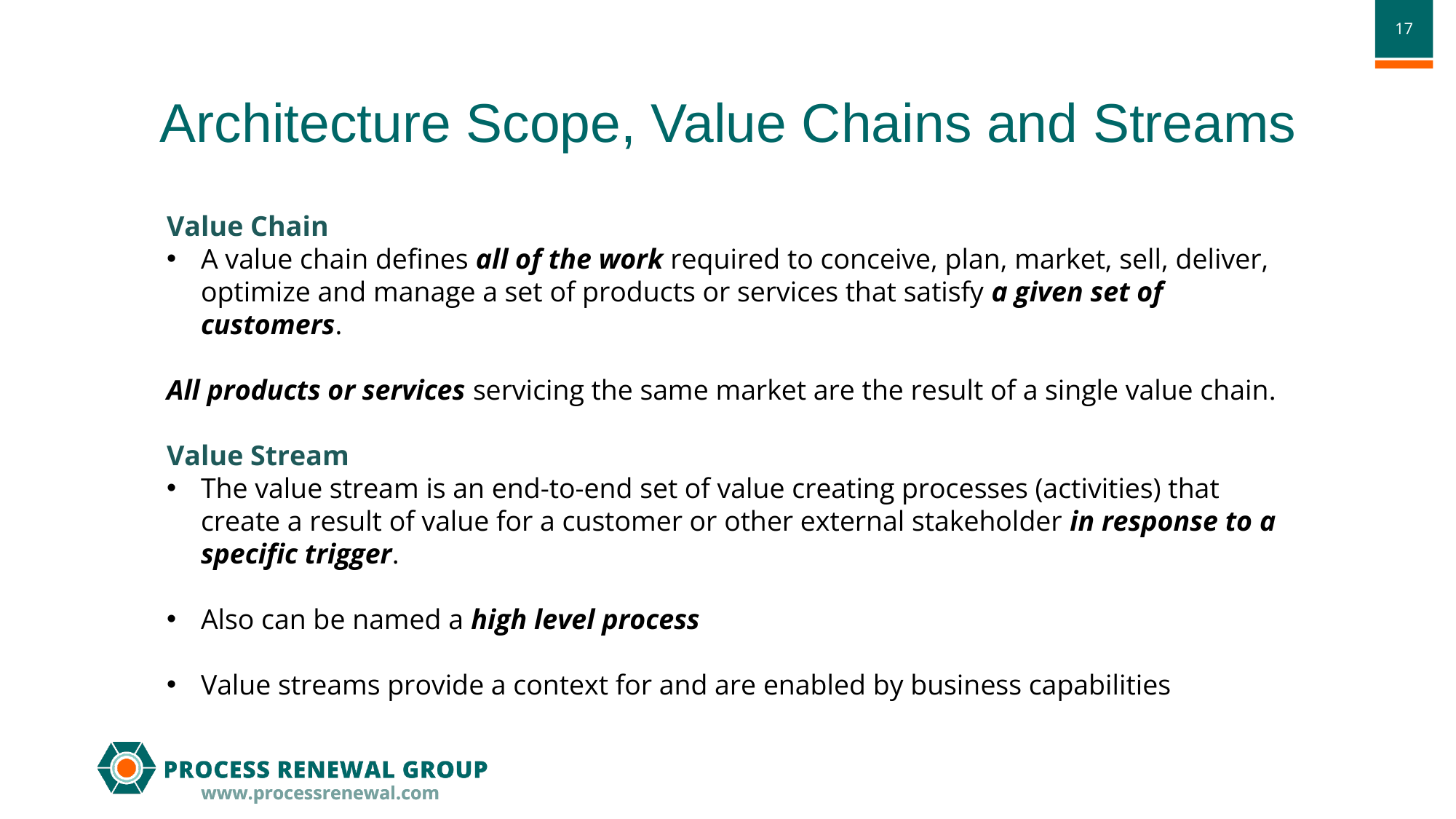

Architecture Scope, Value Chains and Streams

Value Chain
A value chain defines all of the work required to conceive, plan, market, sell, deliver, optimize and manage a set of products or services that satisfy a given set of customers.

All products or services servicing the same market are the result of a single value chain.

Value Stream
The value stream is an end-to-end set of value creating processes (activities) that create a result of value for a customer or other external stakeholder in response to a specific trigger.

Also can be named a high level process

Value streams provide a context for and are enabled by business capabilities